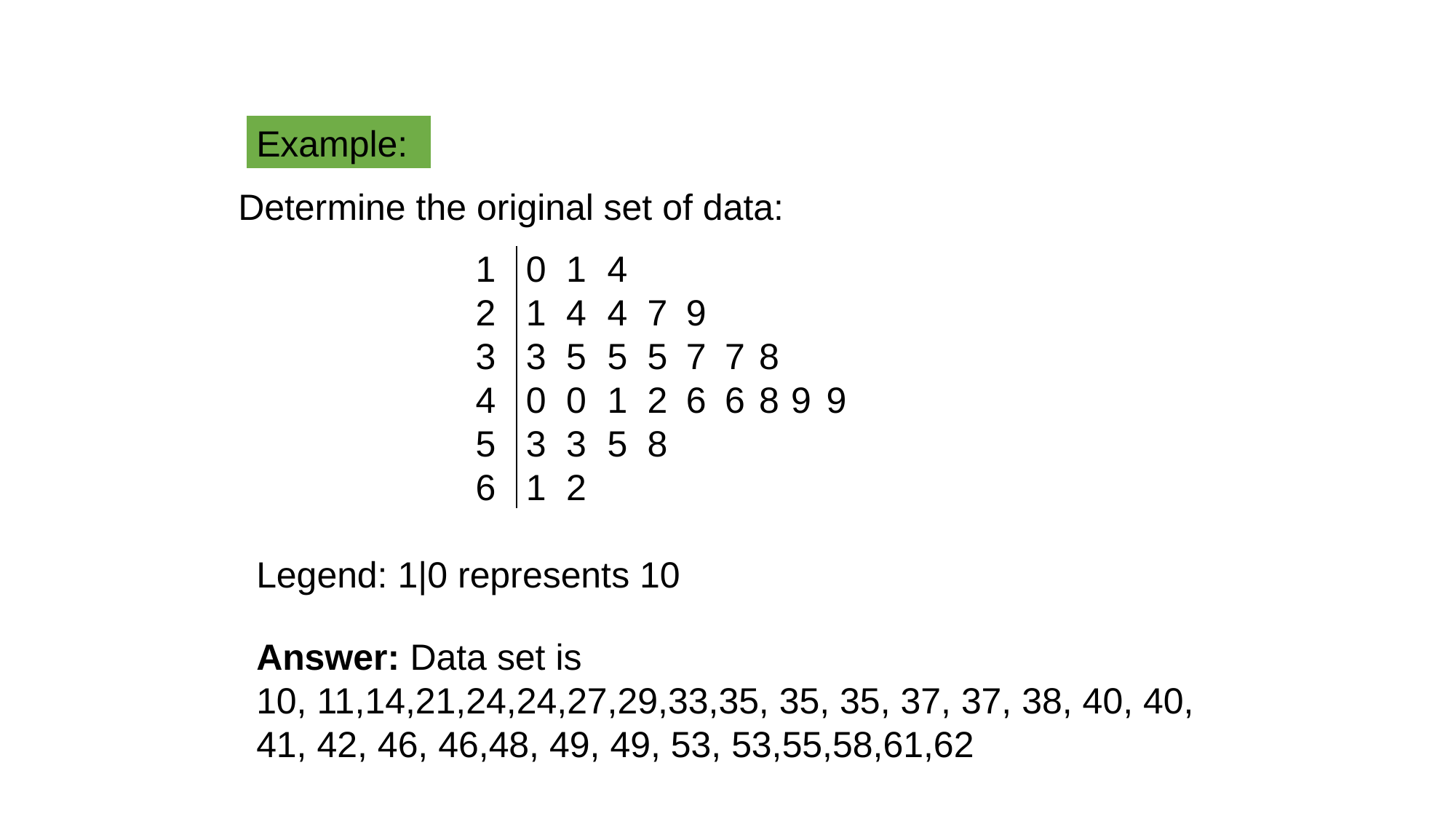

Example:
Determine the original set of data:
| 1 | 0 | 1 | 4 |  |  |  |  |  |  |
| --- | --- | --- | --- | --- | --- | --- | --- | --- | --- |
| 2 | 1 | 4 | 4 | 7 | 9 |  |  |  |  |
| 3 | 3 | 5 | 5 | 5 | 7 | 7 | 8 |  |  |
| 4 | 0 | 0 | 1 | 2 | 6 | 6 | 8 | 9 | 9 |
| 5 | 3 | 3 | 5 | 8 |  |  |  |  |  |
| 6 | 1 | 2 |  |  |  |  |  |  |  |
Legend: 1|0 represents 10
Answer: Data set is
10, 11,14,21,24,24,27,29,33,35, 35, 35, 37, 37, 38, 40, 40, 41, 42, 46, 46,48, 49, 49, 53, 53,55,58,61,62